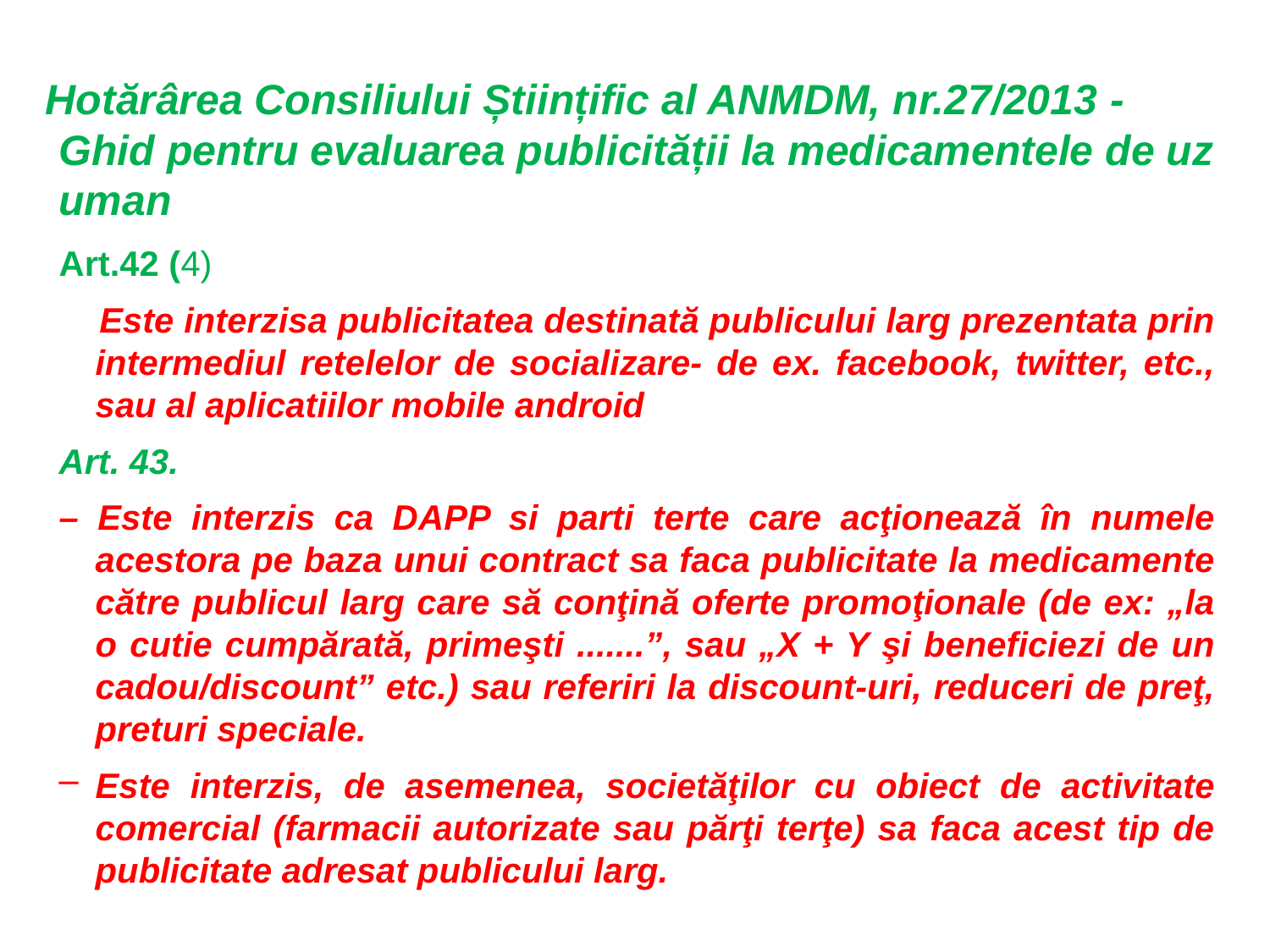

Hotărârea Consiliului Științific al ANMDM, nr.27/2013 - Ghid pentru evaluarea publicității la medicamentele de uz uman
Art.42 (4)
    Este interzisa publicitatea destinată publicului larg prezentata prin intermediul retelelor de socializare- de ex. facebook, twitter, etc., sau al aplicatiilor mobile android
Art. 43.
– Este interzis ca DAPP si parti terte care acţionează în numele acestora pe baza unui contract sa faca publicitate la medicamente către publicul larg care să conţină oferte promoţionale (de ex: „la o cutie cumpărată, primeşti .......”, sau „X + Y şi beneficiezi de un cadou/discount” etc.) sau referiri la discount-uri, reduceri de preţ, preturi speciale.
Este interzis, de asemenea, societăţilor cu obiect de activitate comercial (farmacii autorizate sau părţi terţe) sa faca acest tip de publicitate adresat publicului larg.